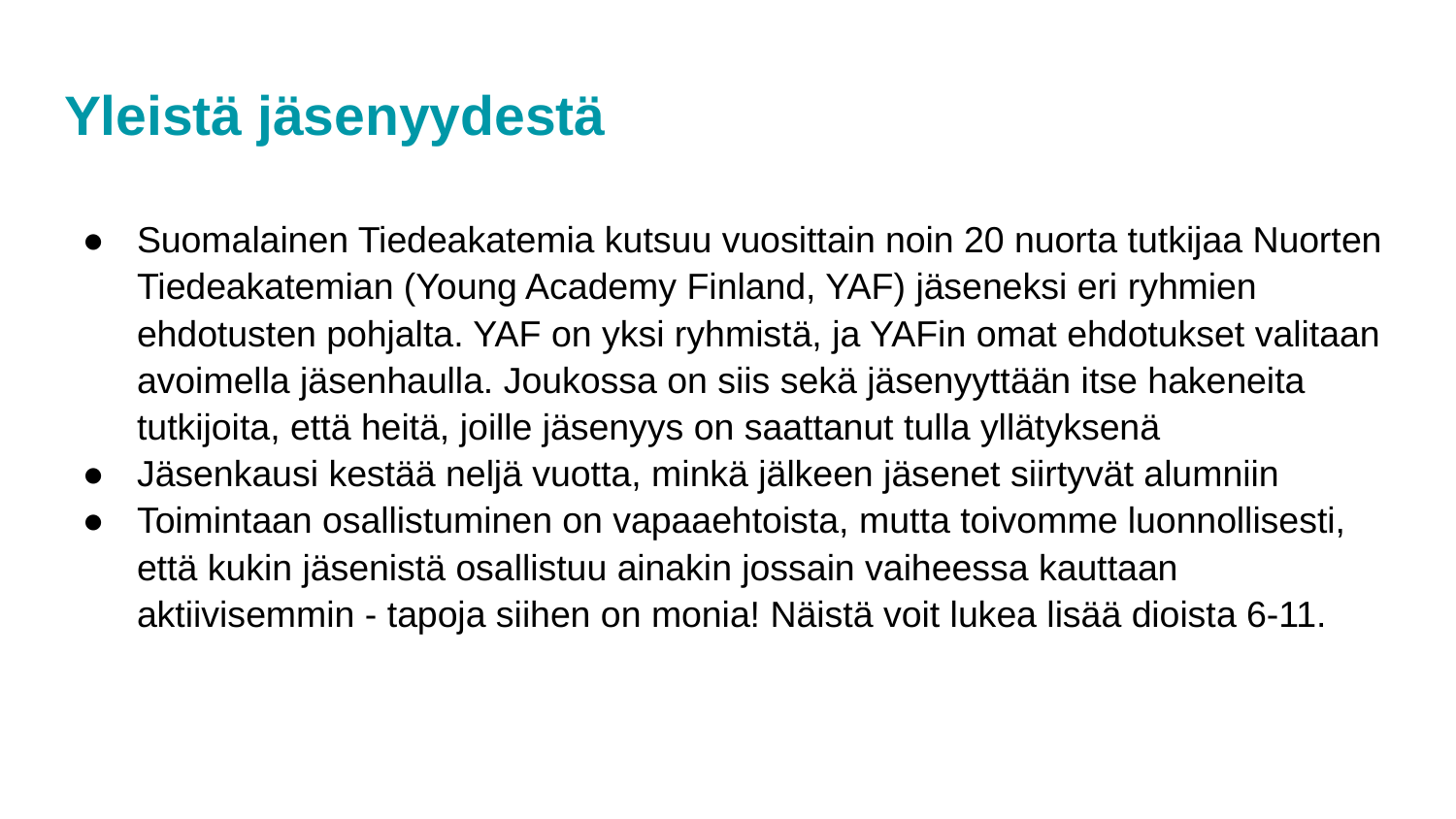

# Yleistä jäsenyydestä
Suomalainen Tiedeakatemia kutsuu vuosittain noin 20 nuorta tutkijaa Nuorten Tiedeakatemian (Young Academy Finland, YAF) jäseneksi eri ryhmien ehdotusten pohjalta. YAF on yksi ryhmistä, ja YAFin omat ehdotukset valitaan avoimella jäsenhaulla. Joukossa on siis sekä jäsenyyttään itse hakeneita tutkijoita, että heitä, joille jäsenyys on saattanut tulla yllätyksenä
Jäsenkausi kestää neljä vuotta, minkä jälkeen jäsenet siirtyvät alumniin
Toimintaan osallistuminen on vapaaehtoista, mutta toivomme luonnollisesti, että kukin jäsenistä osallistuu ainakin jossain vaiheessa kauttaan aktiivisemmin - tapoja siihen on monia! Näistä voit lukea lisää dioista 6-11.